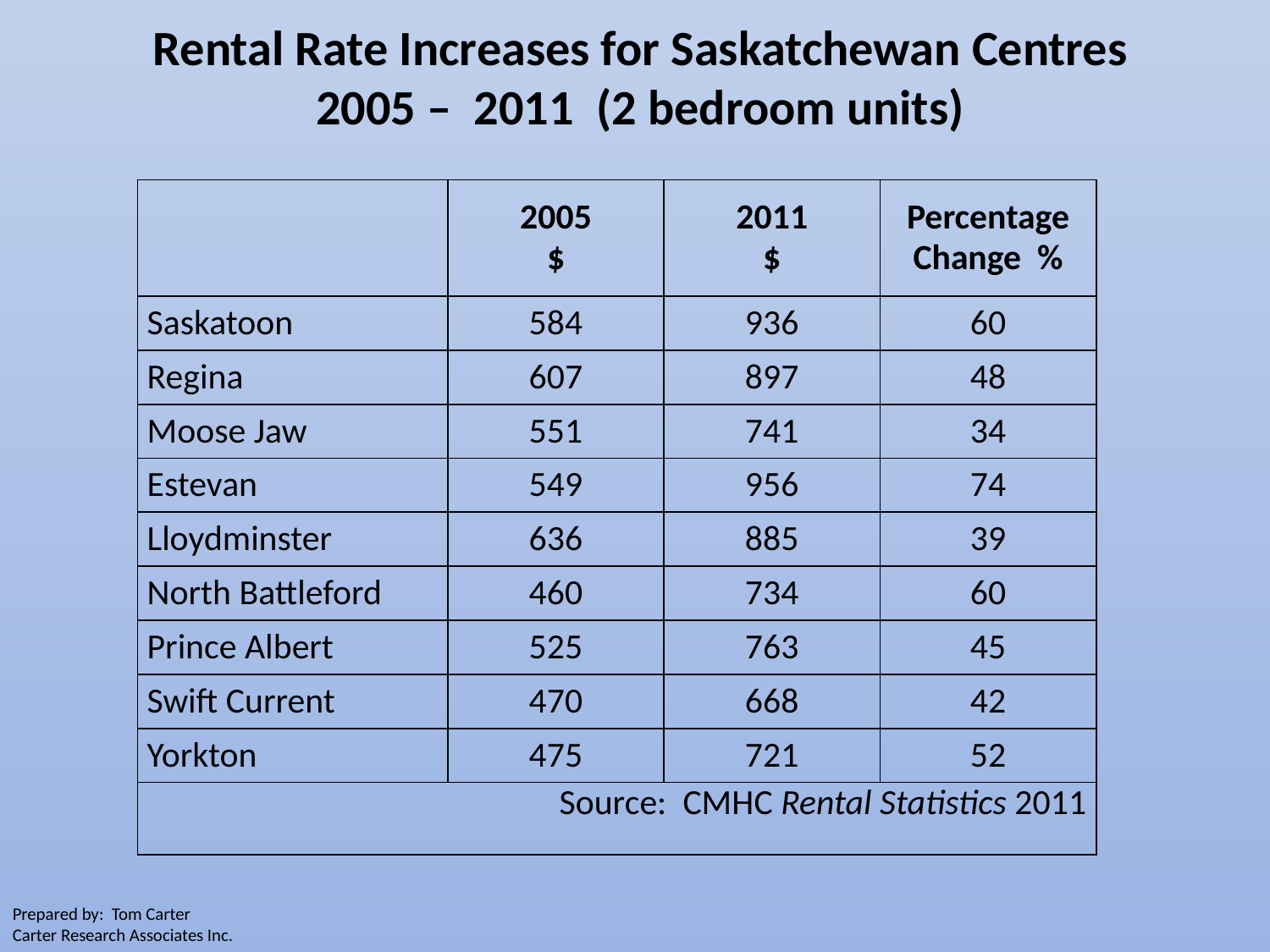

Rental Rate Increases for Saskatchewan Centres
2005 –  2011  (2 bedroom units)

|  | 2005 $ | 2011 $ | Percentage Change % |
| --- | --- | --- | --- |
| Saskatoon | 584 | 936 | 60 |
| Regina | 607 | 897 | 48 |
| Moose Jaw | 551 | 741 | 34 |
| Estevan | 549 | 956 | 74 |
| Lloydminster | 636 | 885 | 39 |
| North Battleford | 460 | 734 | 60 |
| Prince Albert | 525 | 763 | 45 |
| Swift Current | 470 | 668 | 42 |
| Yorkton | 475 | 721 | 52 |
| Source: CMHC Rental Statistics 2011 |  |  |  |
Prepared by:  Tom Carter
Carter Research Associates Inc.